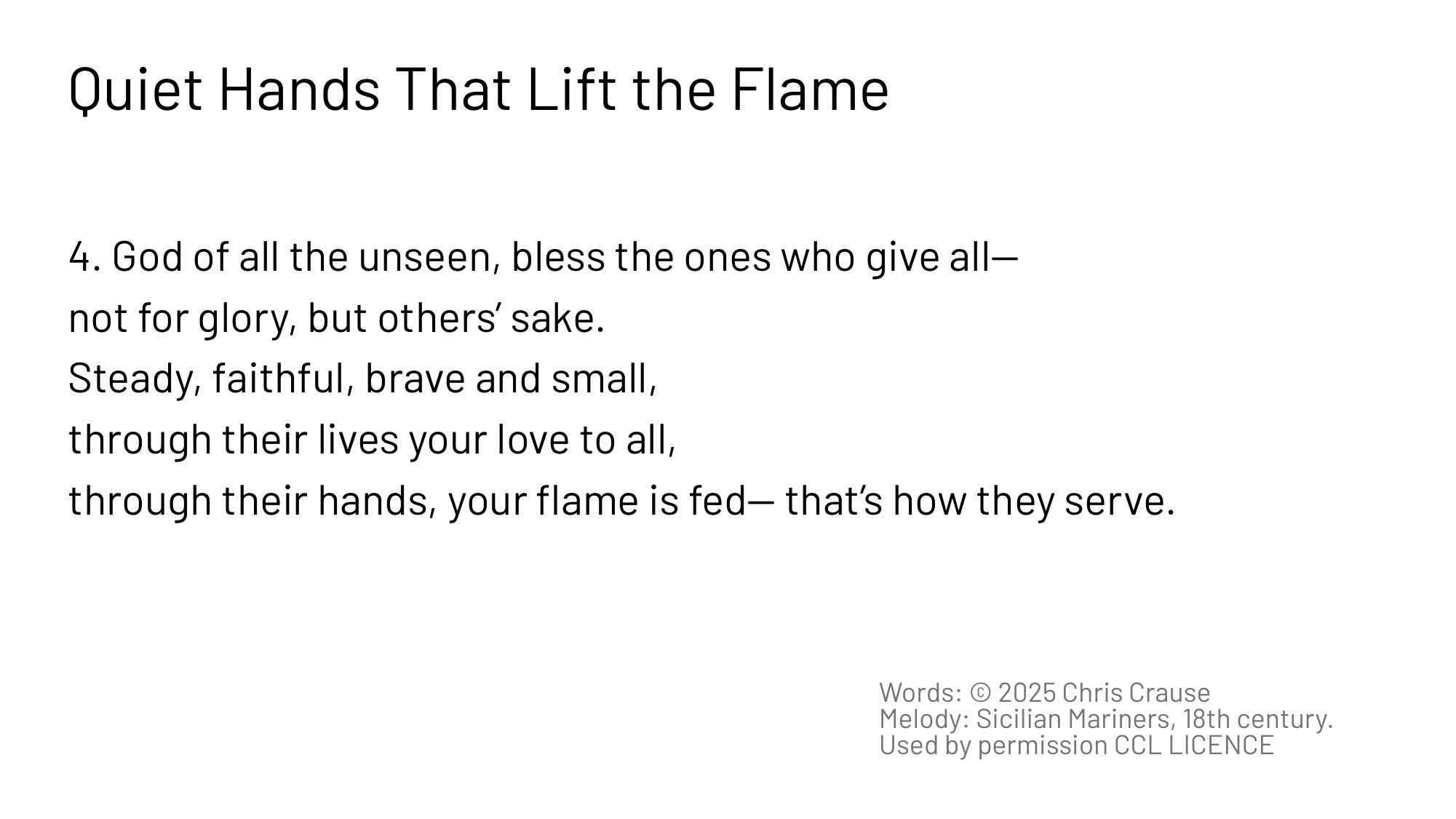

# Quiet Hands That Lift the Flame
4. God of all the unseen, bless the ones who give all—
not for glory, but others’ sake.
Steady, faithful, brave and small,
through their lives your love to all,
through their hands, your flame is fed— that’s how they serve.

Words: © 2025 Chris Crause
Melody: Sicilian Mariners, 18th century.
Used by permission CCL LICENCE